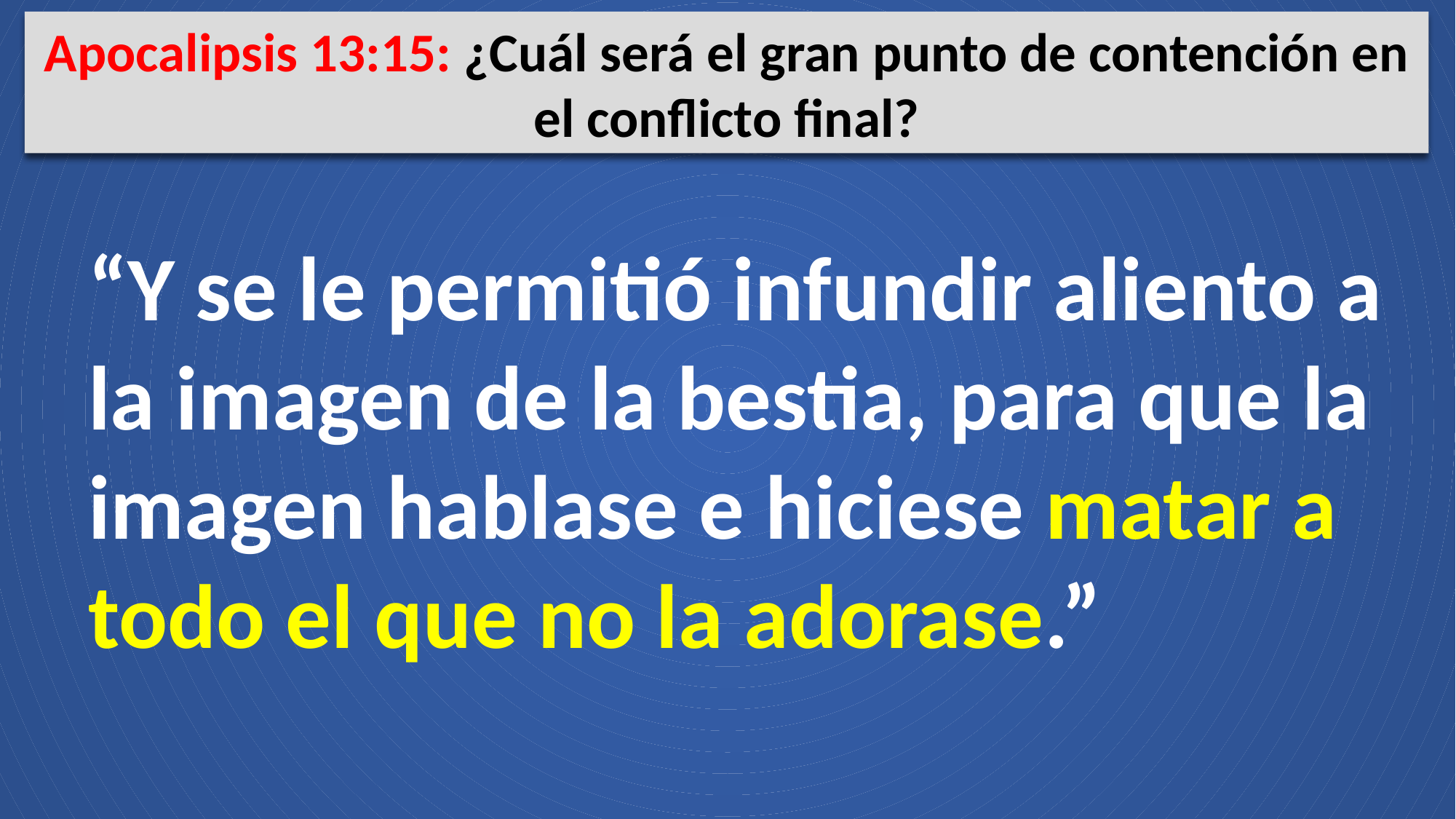

Apocalipsis 13:15: ¿Cuál será el gran punto de contención en el conflicto final?
“Y se le permitió infundir aliento a la imagen de la bestia, para que la
imagen hablase e hiciese matar a todo el que no la adorase.”